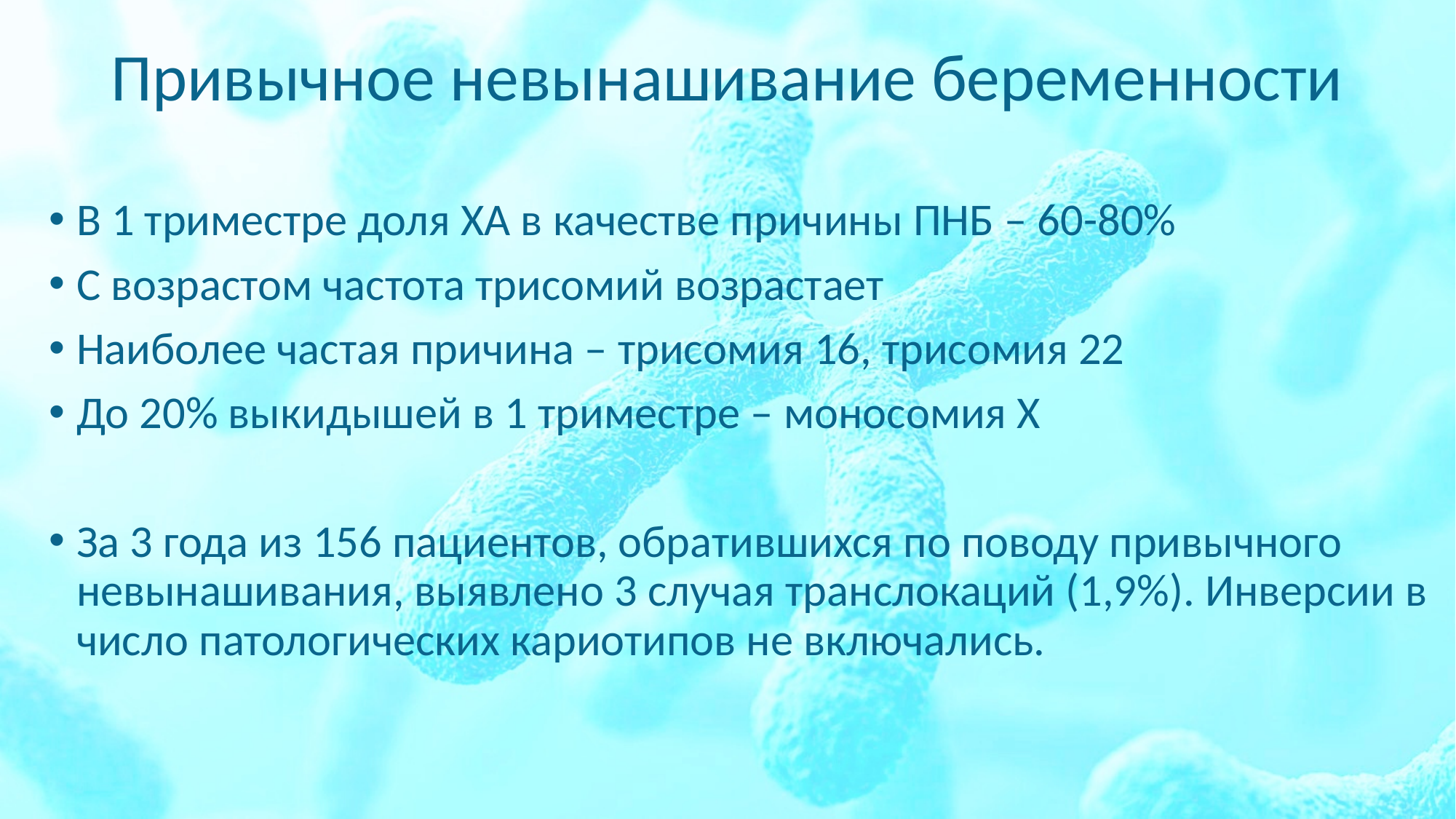

# Привычное невынашивание беременности
В 1 триместре доля ХА в качестве причины ПНБ – 60-80%
С возрастом частота трисомий возрастает
Наиболее частая причина – трисомия 16, трисомия 22
До 20% выкидышей в 1 триместре – моносомия Х

За 3 года из 156 пациентов, обратившихся по поводу привычного невынашивания, выявлено 3 случая транслокаций (1,9%). Инверсии в число патологических кариотипов не включались.